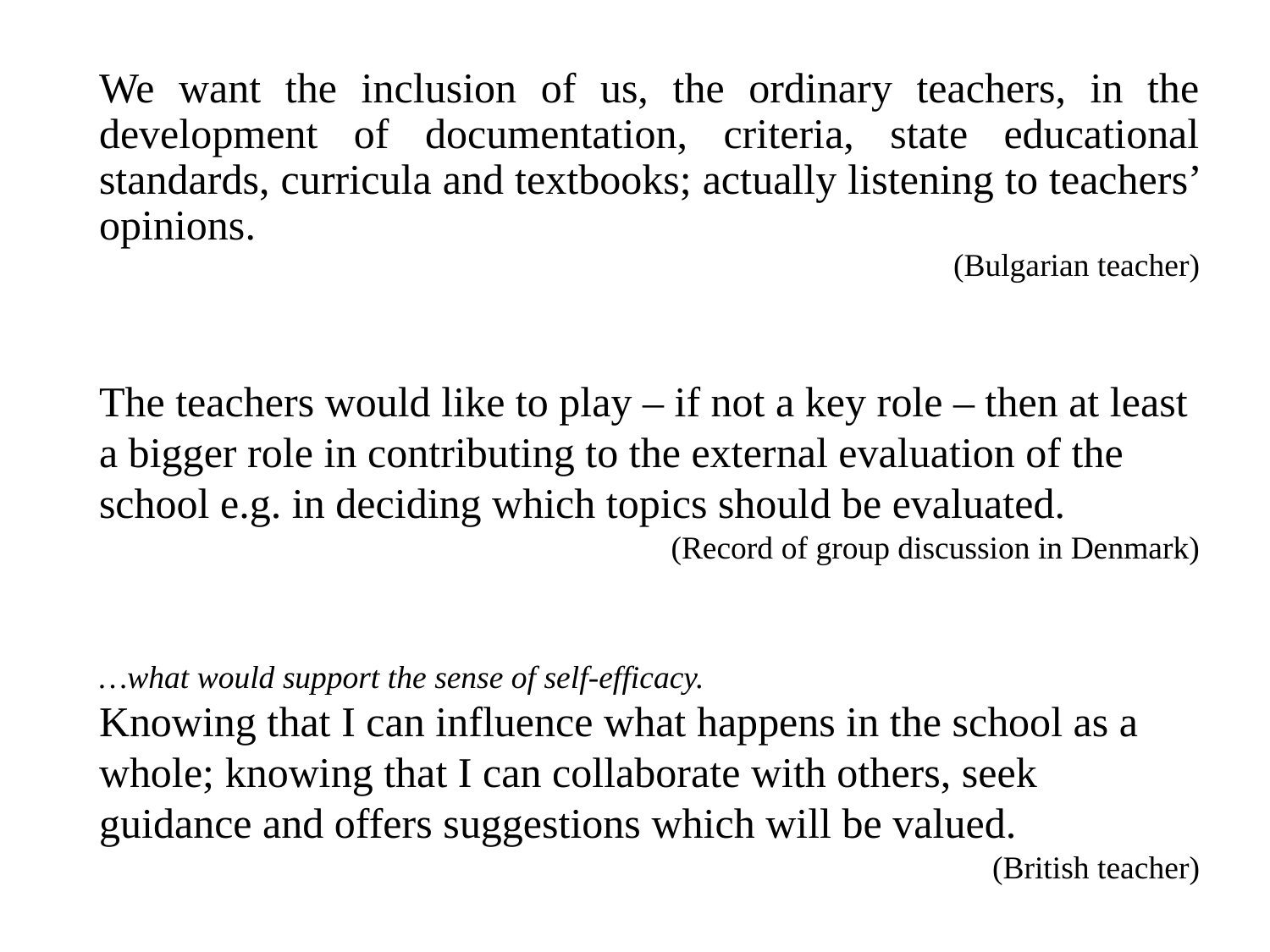

We want the inclusion of us, the ordinary teachers, in the development of documentation, criteria, state educational standards, curricula and textbooks; actually listening to teachers’ opinions.
(Bulgarian teacher)

The teachers would like to play – if not a key role – then at least a bigger role in contributing to the external evaluation of the school e.g. in deciding which topics should be evaluated.
(Record of group discussion in Denmark)

…what would support the sense of self-efficacy.
Knowing that I can influence what happens in the school as a whole; knowing that I can collaborate with others, seek guidance and offers suggestions which will be valued.
(British teacher)